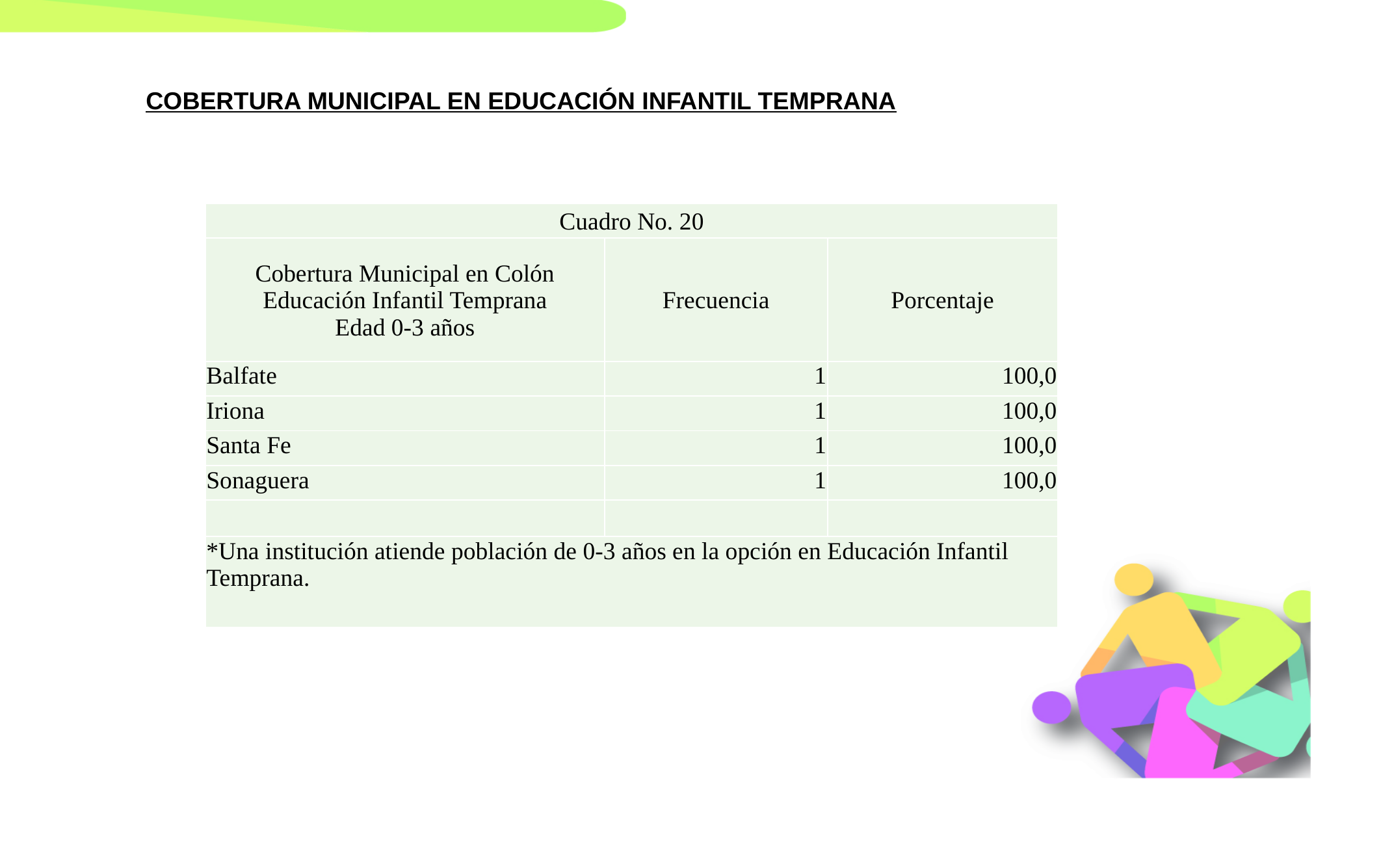

COBERTURA MUNICIPAL EN EDUCACIÓN INFANTIL TEMPRANA
| Cuadro No. 20 |  |  |
| --- | --- | --- |
| Cobertura Municipal en Colón Educación Infantil Temprana Edad 0-3 años | Frecuencia | Porcentaje |
| Balfate | 1 | 100,0 |
| Iriona | 1 | 100,0 |
| Santa Fe | 1 | 100,0 |
| Sonaguera | 1 | 100,0 |
|  |  |  |
| \*Una institución atiende población de 0-3 años en la opción en Educación Infantil Temprana. |  |  |